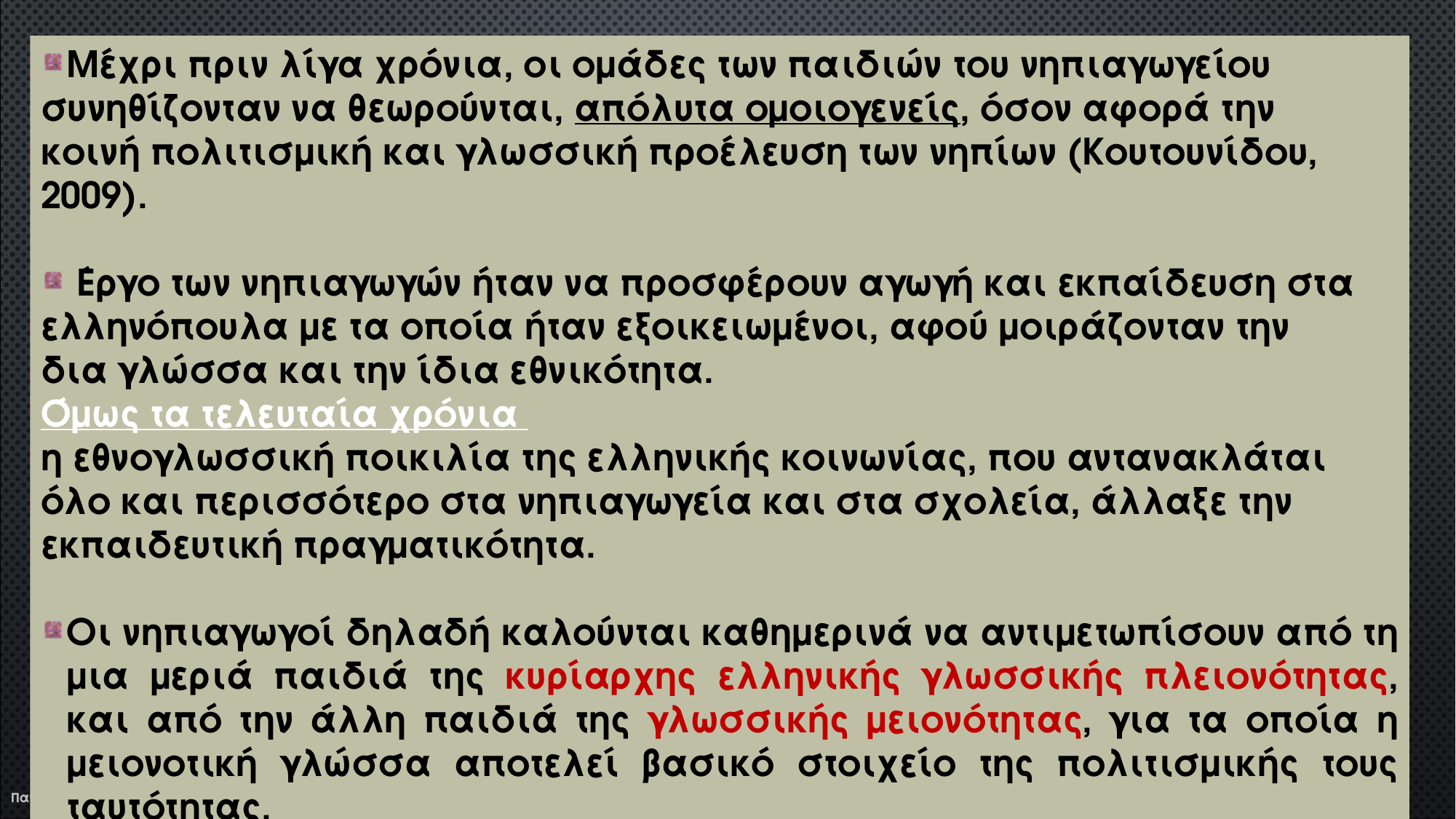

Μέχρι πριν λίγα χρόνια, οι ομάδες των παιδιών του νηπιαγωγείου
συνηθίζονταν να θεωρούνται, απόλυτα ομοιογενείς, όσον αφορά την
κοινή πολιτισμική και γλωσσική προέλευση των νηπίων (Κουτουνίδου, 2009).

 Έργο των νηπιαγωγών ήταν να προσφέρουν αγωγή και εκπαίδευση στα
ελληνόπουλα με τα οποία ήταν εξοικειωμένοι, αφού μοιράζονταν την
δια γλώσσα και την ίδια εθνικότητα.
Όμως τα τελευταία χρόνια
η εθνογλωσσική ποικιλία της ελληνικής κοινωνίας, που αντανακλάται όλο και περισσότερο στα νηπιαγωγεία και στα σχολεία, άλλαξε την εκπαιδευτική πραγματικότητα.

Οι νηπιαγωγοί δηλαδή καλούνται καθημερινά να αντιμετωπίσουν από τη μια μεριά παιδιά της κυρίαρχης ελληνικής γλωσσικής πλειονότητας, και από την άλλη παιδιά της γλωσσικής μειονότητας, για τα οποία η μειονοτική γλώσσα αποτελεί βασικό στοιχείο της πολιτισμικής τους ταυτότητας.

6
Παναγιώτα Στράτη
12/22/2019